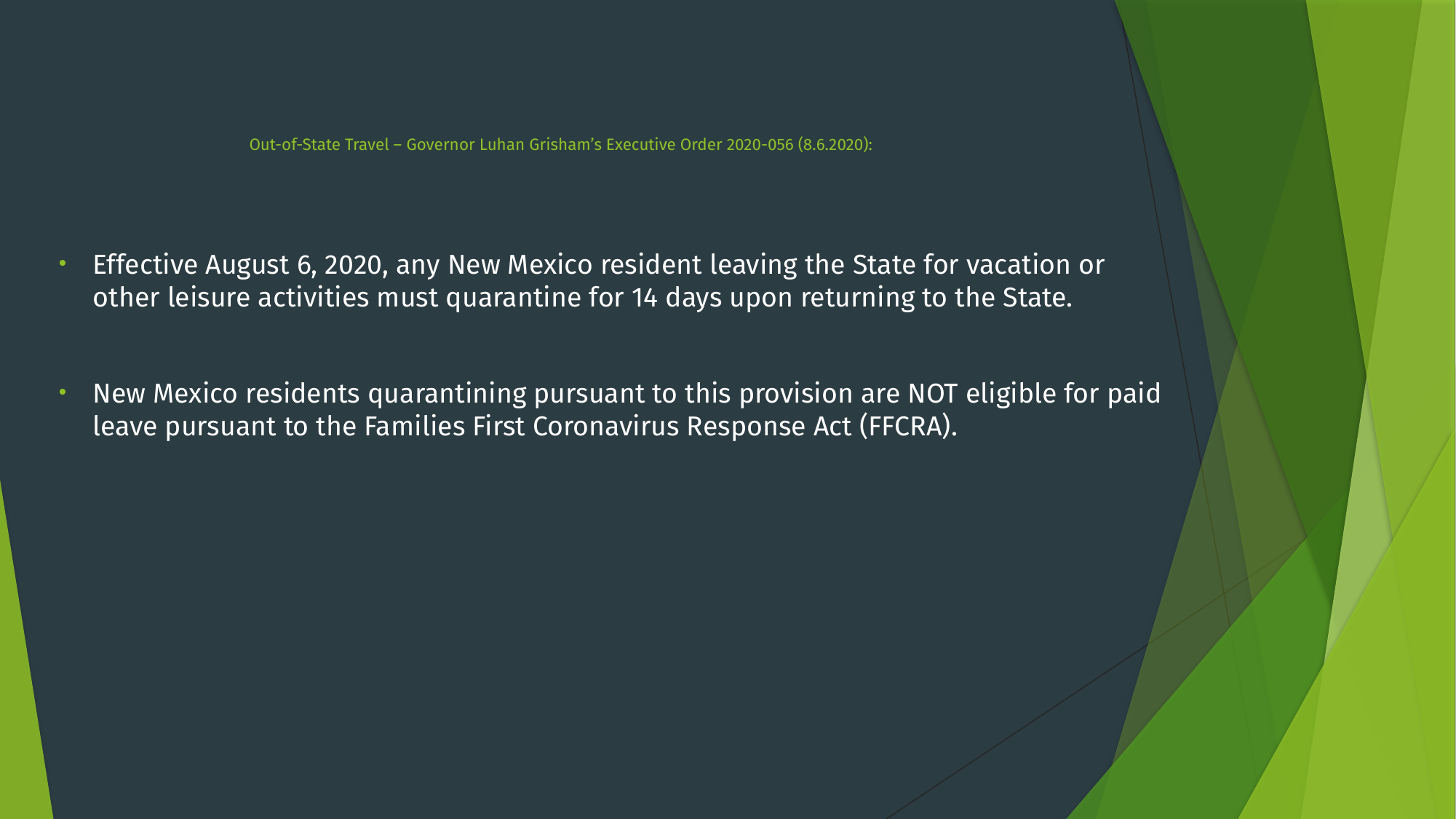

# Out-of-State Travel – Governor Luhan Grisham’s Executive Order 2020-056 (8.6.2020):

Effective August 6, 2020, any New Mexico resident leaving the State for vacation or other leisure activities must quarantine for 14 days upon returning to the State.

New Mexico residents quarantining pursuant to this provision are NOT eligible for paid leave pursuant to the Families First Coronavirus Response Act (FFCRA).